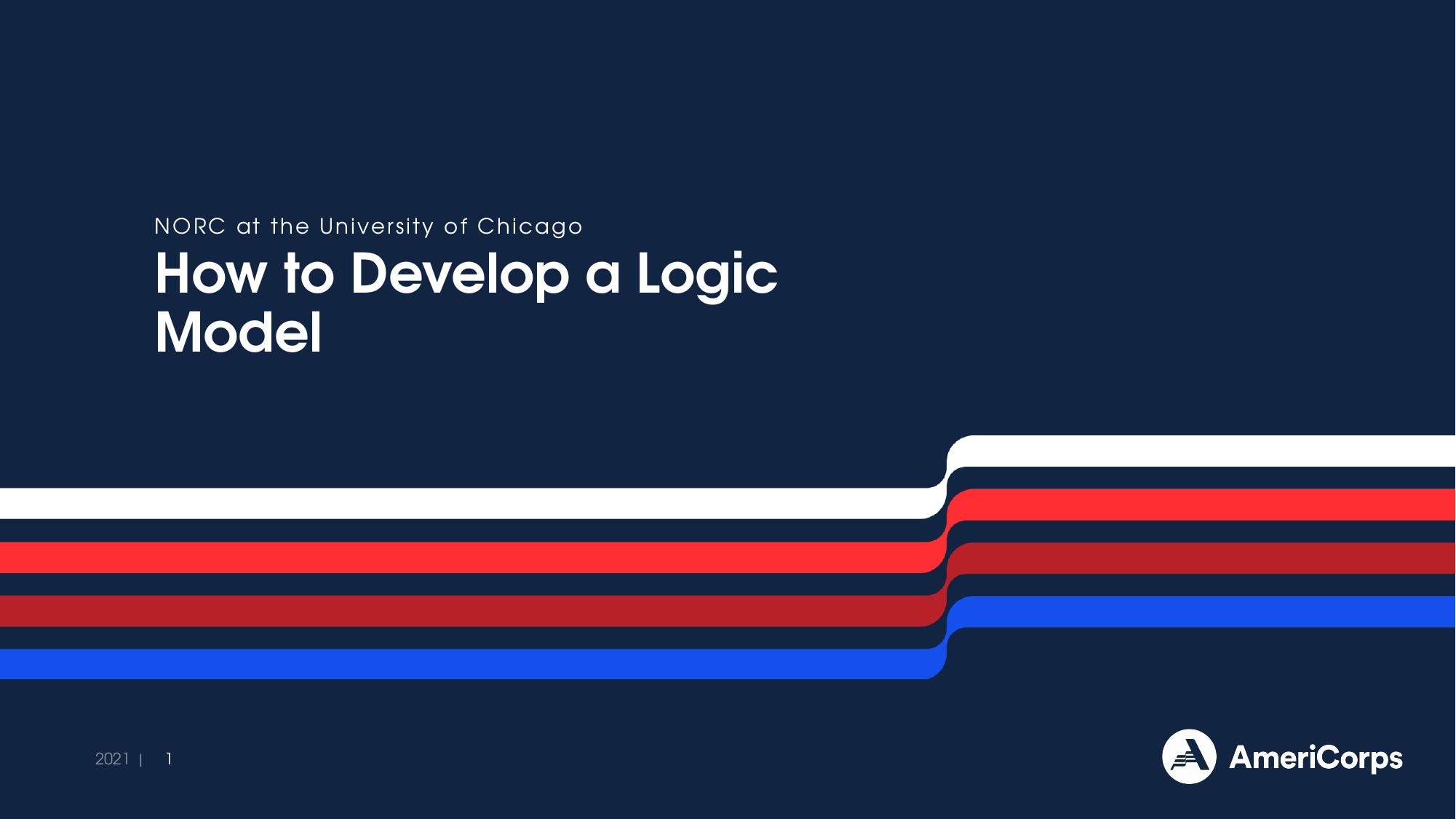

NORC at the University of Chicago
# How to Develop a Logic Model
2021  |
1